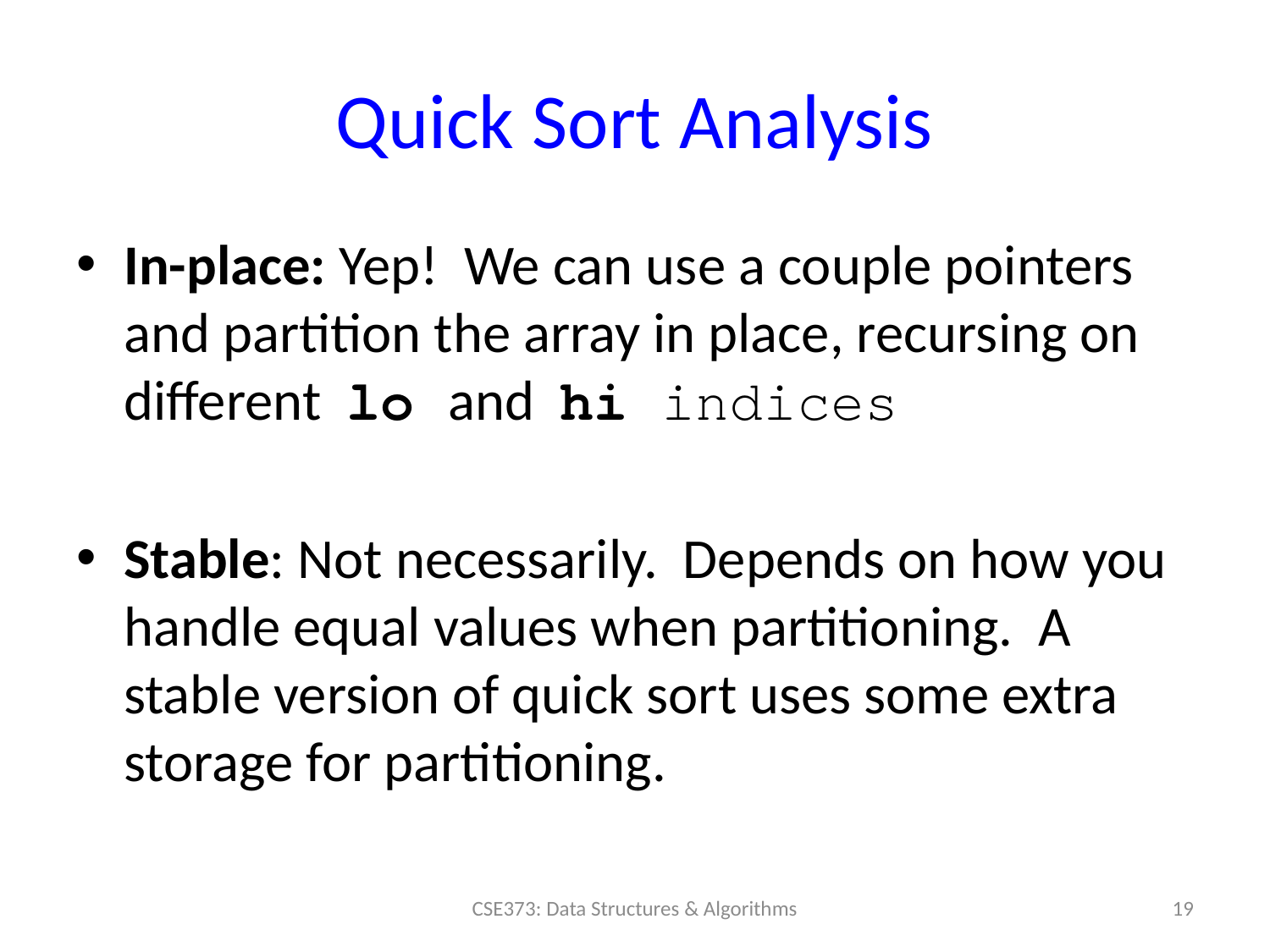

# Quick Sort Analysis
In-place: Yep!  We can use a couple pointers and partition the array in place, recursing on different  lo and  hi indices

Stable: Not necessarily.  Depends on how you handle equal values when partitioning.  A stable version of quick sort uses some extra storage for partitioning.
19
CSE373: Data Structures & Algorithms